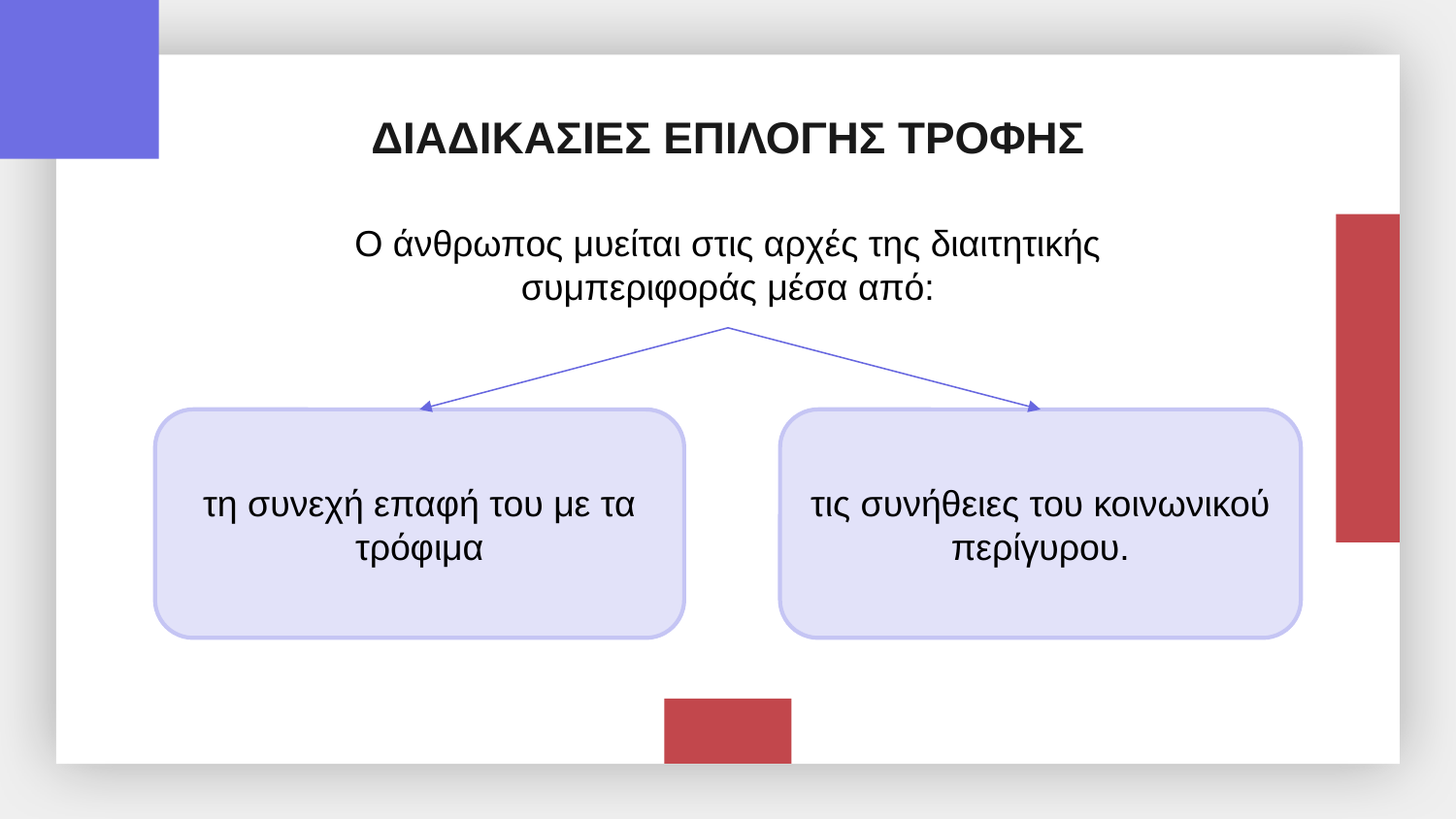

ΔΙΑΔΙΚΑΣΙΕΣ ΕΠΙΛΟΓΗΣ ΤΡΟΦΗΣ
Ο άνθρωπος μυείται στις αρχές της διαιτητικής συμπεριφοράς μέσα από:
τις συνήθειες του κοινωνικού περίγυρου.
τη συνεχή επαφή του με τα τρόφιμα